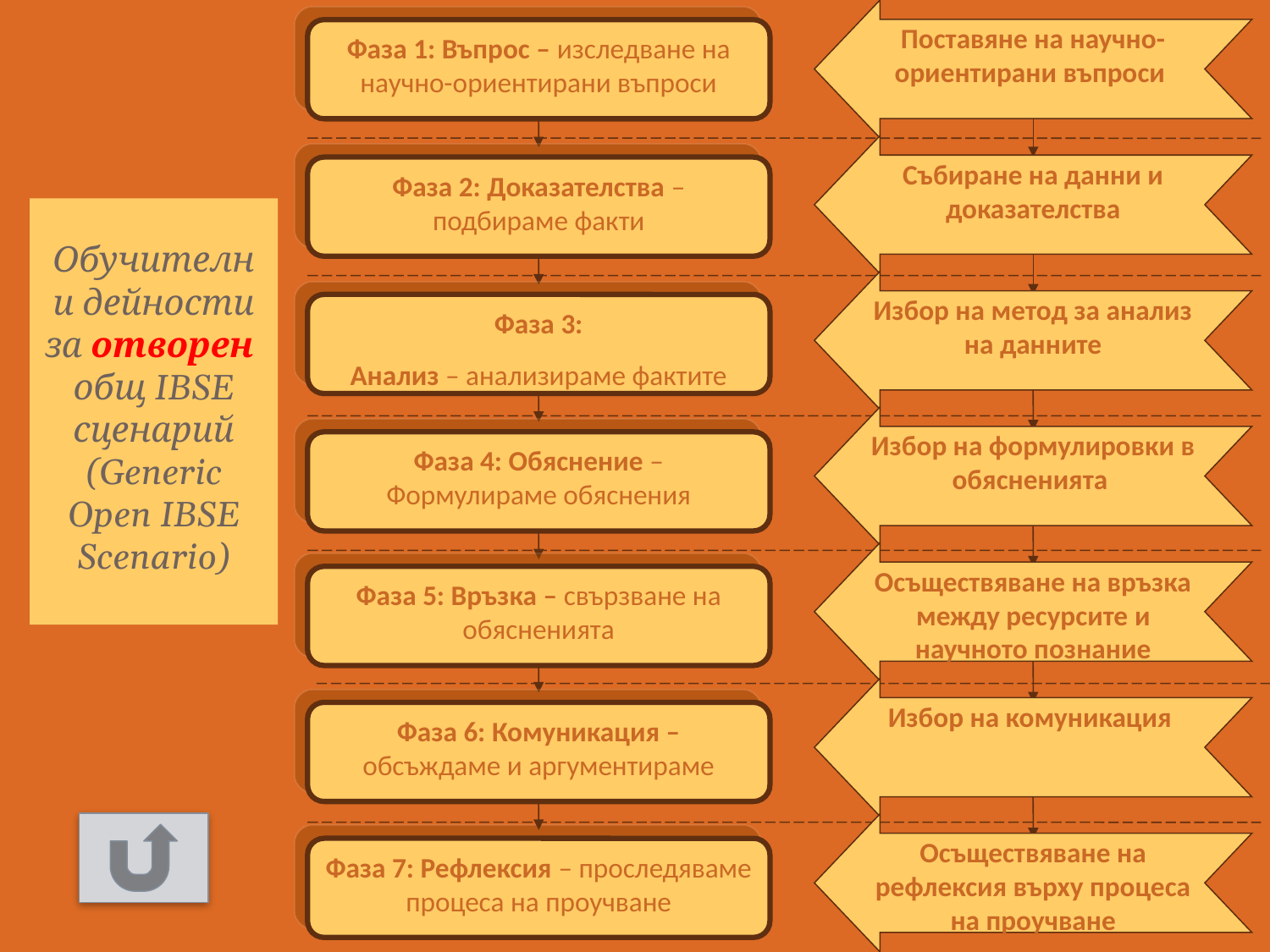

Поставяне на научно-ориентирани въпроси
Фаза 1: Въпрос – изследване на научно-ориентирани въпроси
Събиране на данни и доказателства
Фаза 2: Доказателства – подбираме факти
Избор на метод за анализ на данните
Фаза 3:
Анализ – анализираме фактите
Избор на формулировки в обясненията
Фаза 4: Обяснение – Формулираме обяснения
Осъществяване на връзка между ресурсите и научното познание
Фаза 5: Връзка – свързване на обясненията
Избор на комуникация
Фаза 6: Комуникация – обсъждаме и аргументираме
Осъществяване на рефлексия върху процеса на проучване
Фаза 7: Рефлексия – проследяваме процеса на проучване
# Обучителни дейности за отворен общ IBSE сценарий (Generic Open IBSE Scenario)